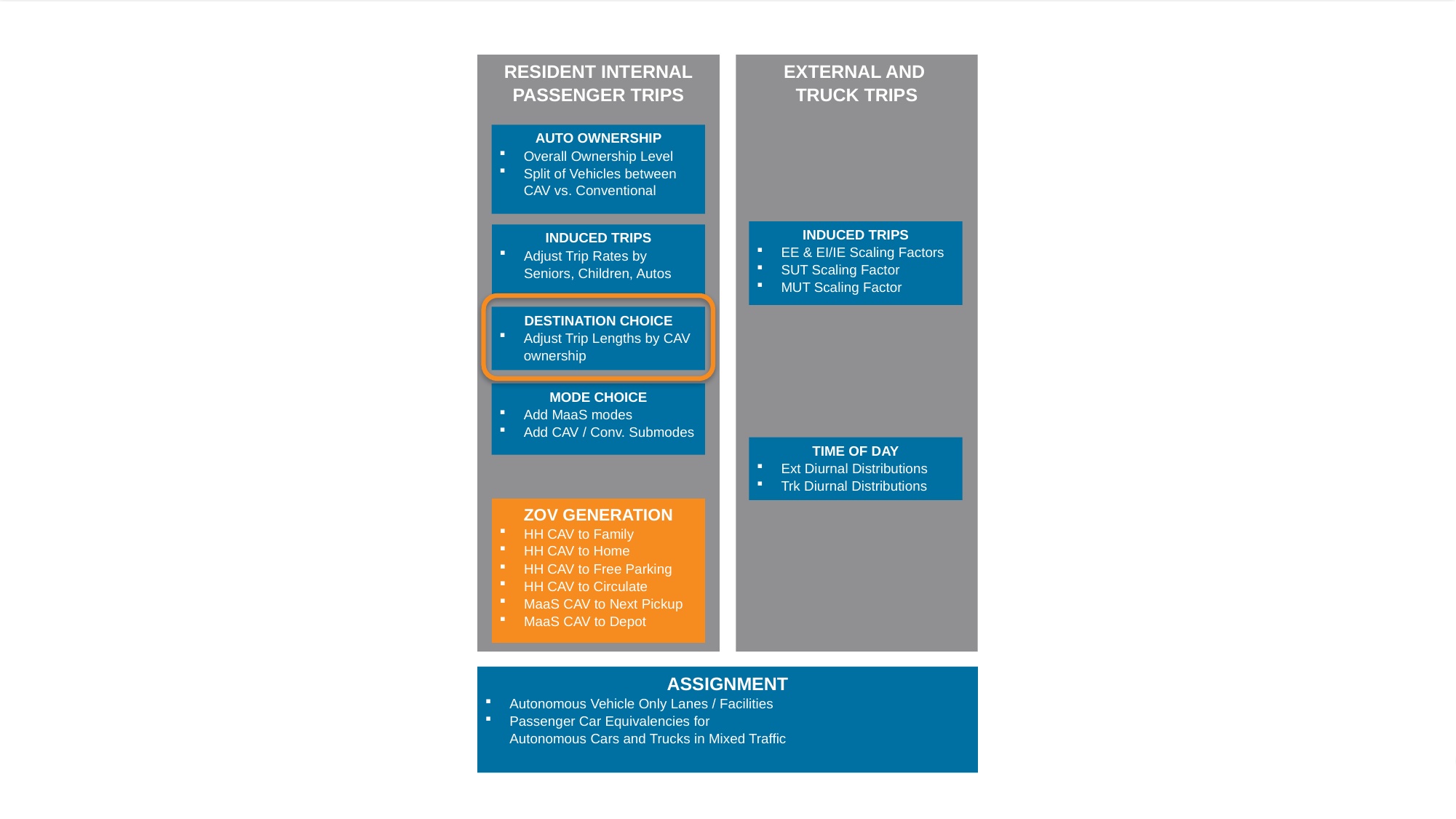

RESIDENT INTERNAL PASSENGER TRIPS

EXTERNAL AND
TRUCK TRIPS

AUTO OWNERSHIP
Overall Ownership Level
Split of Vehicles between CAV vs. Conventional
INDUCED TRIPS
EE & EI/IE Scaling Factors
SUT Scaling Factor
MUT Scaling Factor

INDUCED TRIPS
Adjust Trip Rates by Seniors, Children, Autos

DESTINATION CHOICE
Adjust Trip Lengths by CAV ownership

MODE CHOICE
Add MaaS modes
Add CAV / Conv. Submodes

TIME OF DAY
Ext Diurnal Distributions
Trk Diurnal Distributions

ZOV GENERATION
HH CAV to Family
HH CAV to Home
HH CAV to Free Parking
HH CAV to Circulate
MaaS CAV to Next Pickup
MaaS CAV to Depot

ASSIGNMENT
Autonomous Vehicle Only Lanes / Facilities
Passenger Car Equivalencies for
Autonomous Cars and Trucks in Mixed Traffic